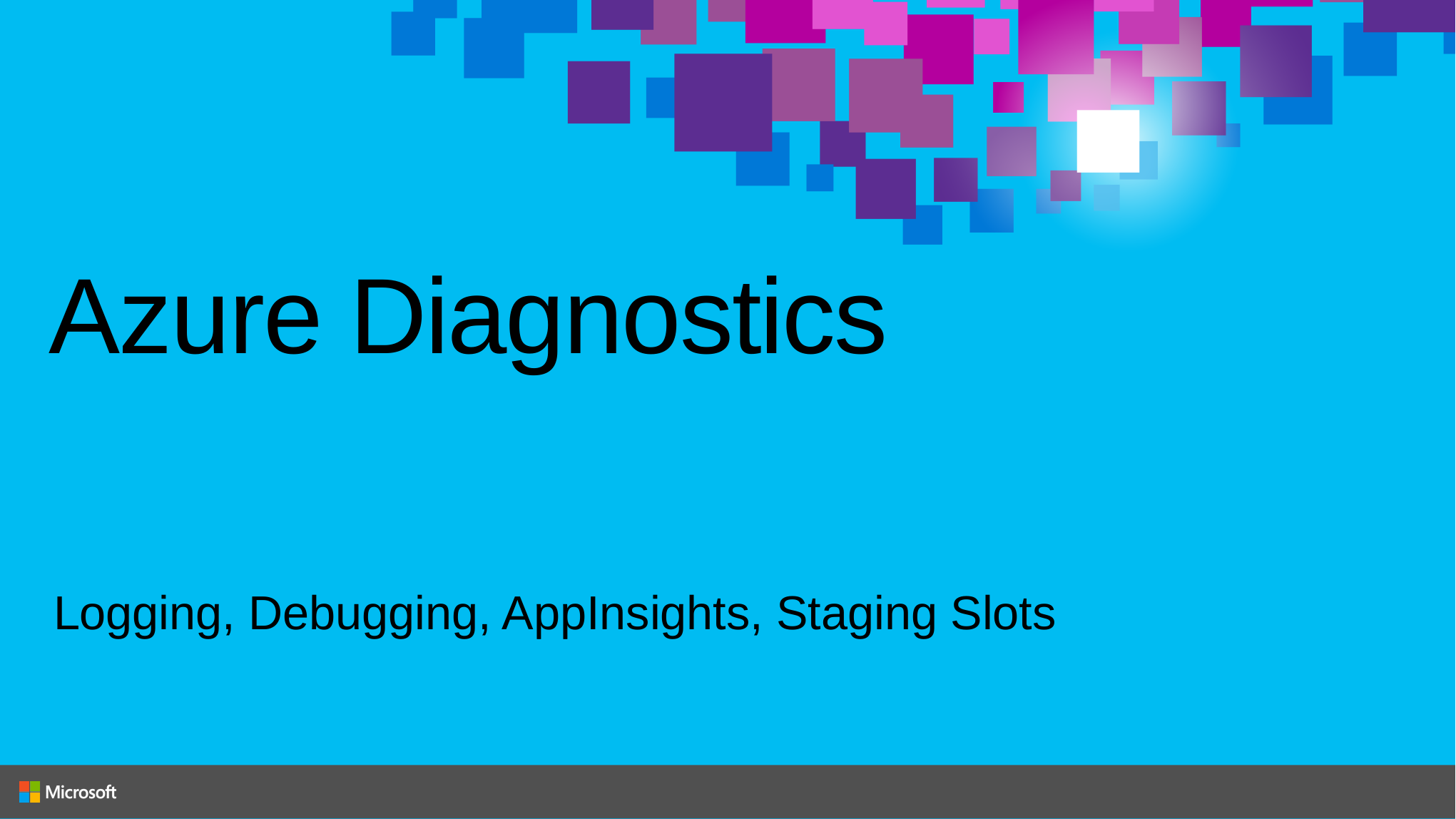

# Azure Diagnostics
Logging, Debugging, AppInsights, Staging Slots